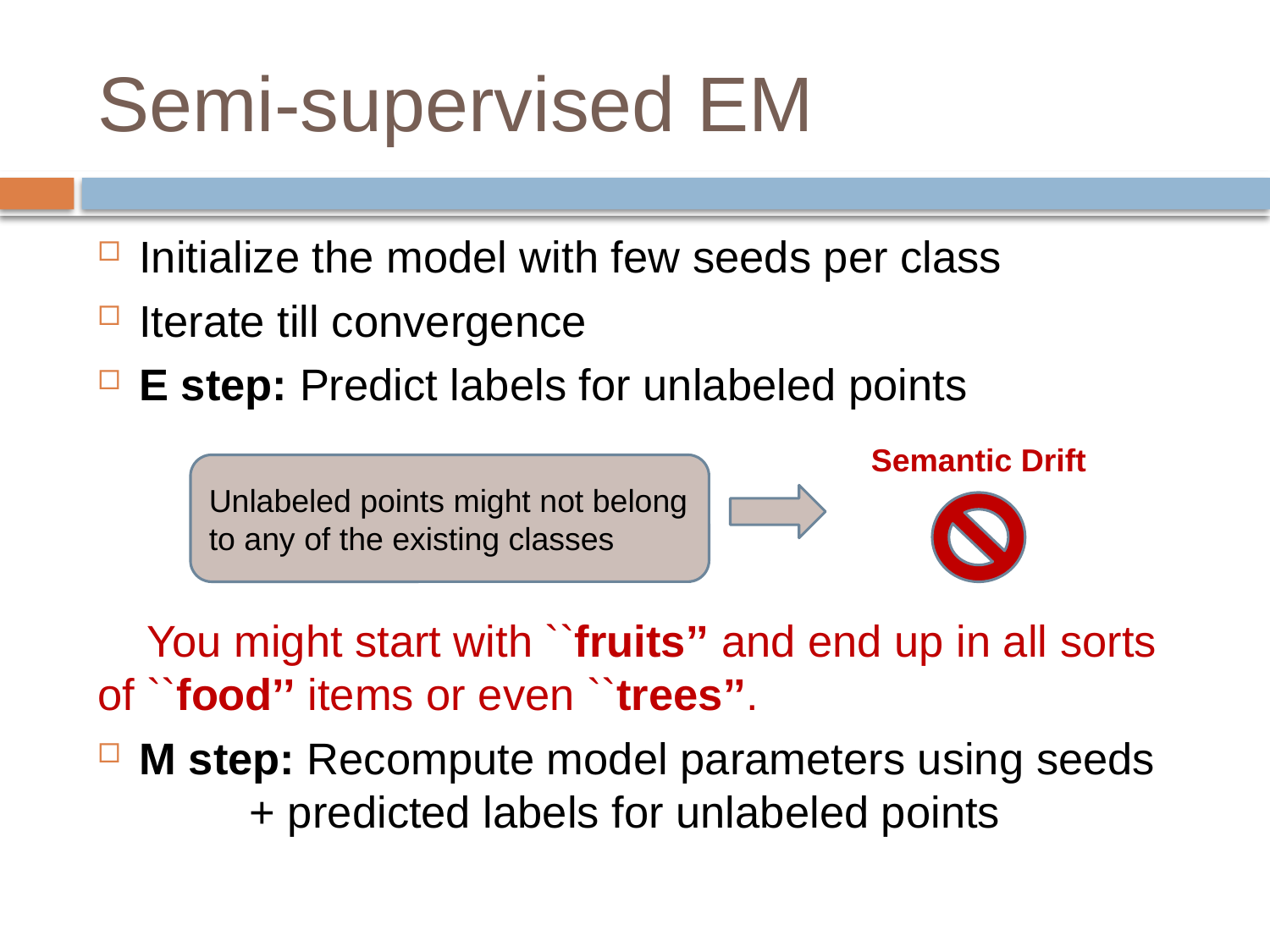

# Semi-supervised EM
Initialize the model with few seeds per class
Iterate till convergence
E step: Predict labels for unlabeled points

    You might start with ``fruits’’ and end up in all sorts of ``food’’ items or even ``trees’’.
M step: Recompute model parameters using seeds              + predicted labels for unlabeled points

Semantic Drift
Unlabeled points might not belong to any of the existing classes